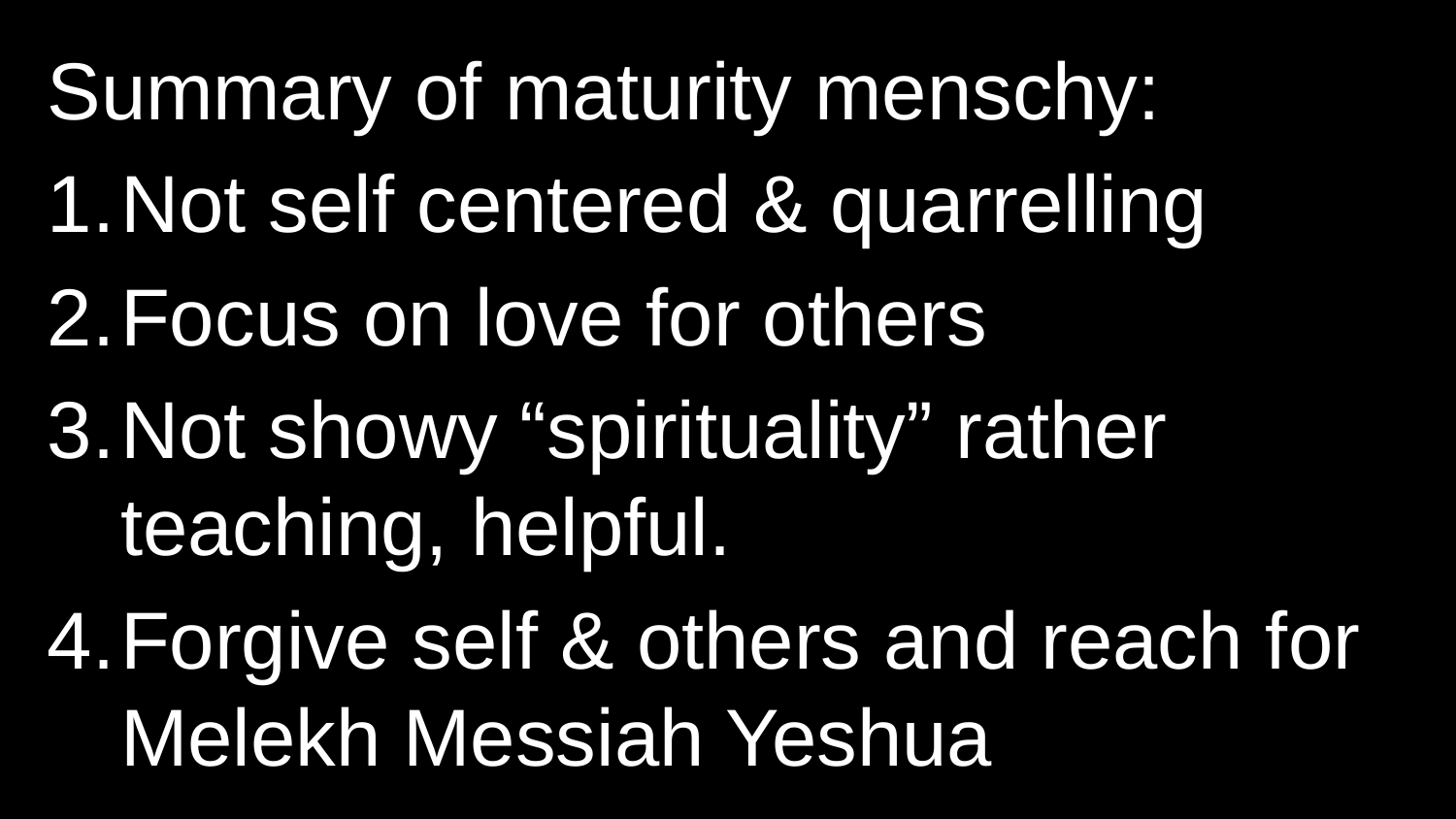

Summary of maturity menschy:
Not self centered & quarrelling
Focus on love for others
Not showy “spirituality” rather teaching, helpful.
Forgive self & others and reach for Melekh Messiah Yeshua